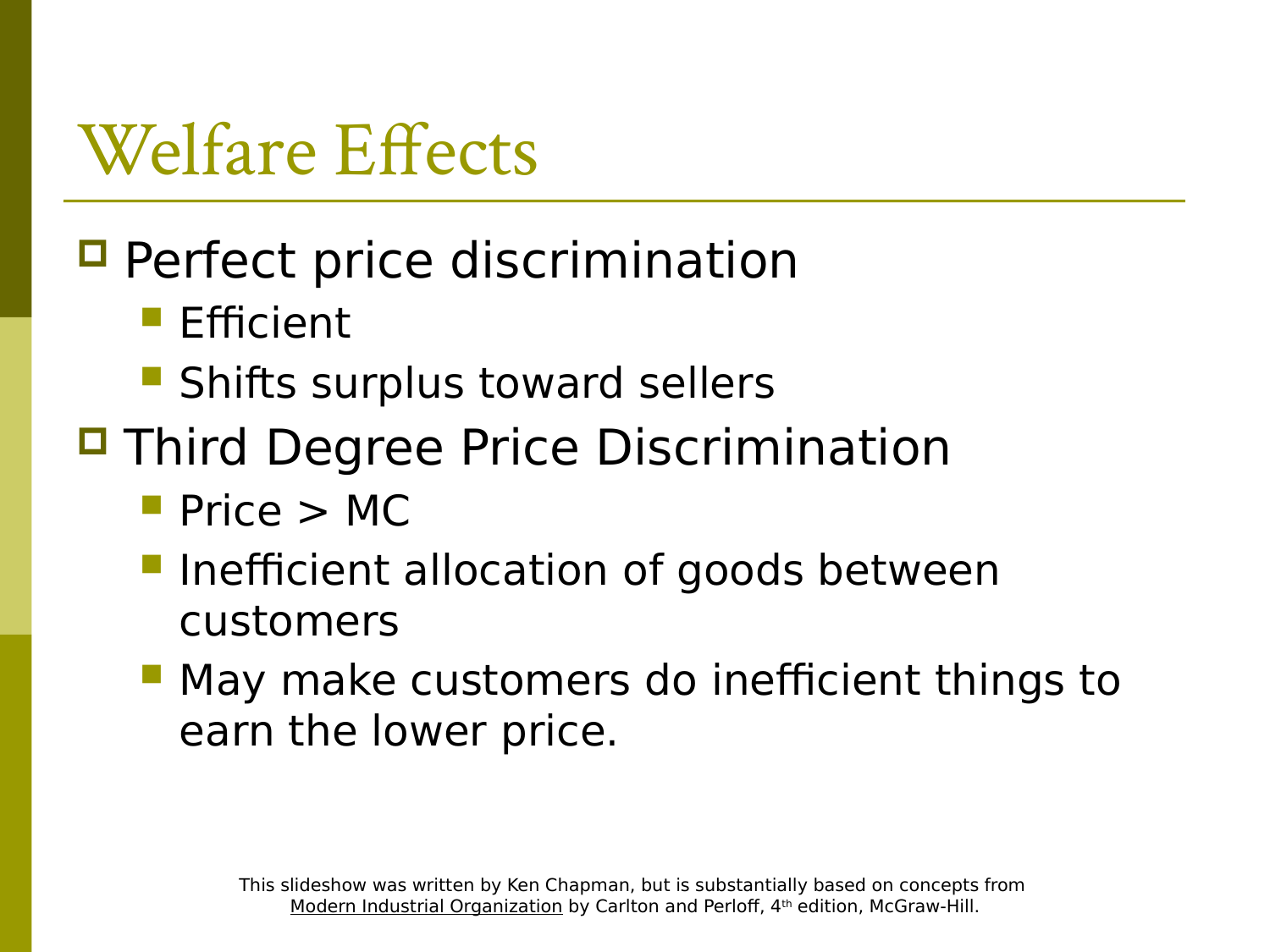

# Welfare Effects
Perfect price discrimination
Efficient
Shifts surplus toward sellers
Third Degree Price Discrimination
Price > MC
Inefficient allocation of goods between customers
May make customers do inefficient things to earn the lower price.
This slideshow was written by Ken Chapman, but is substantially based on concepts from
Modern Industrial Organization by Carlton and Perloff, 4th edition, McGraw-Hill.